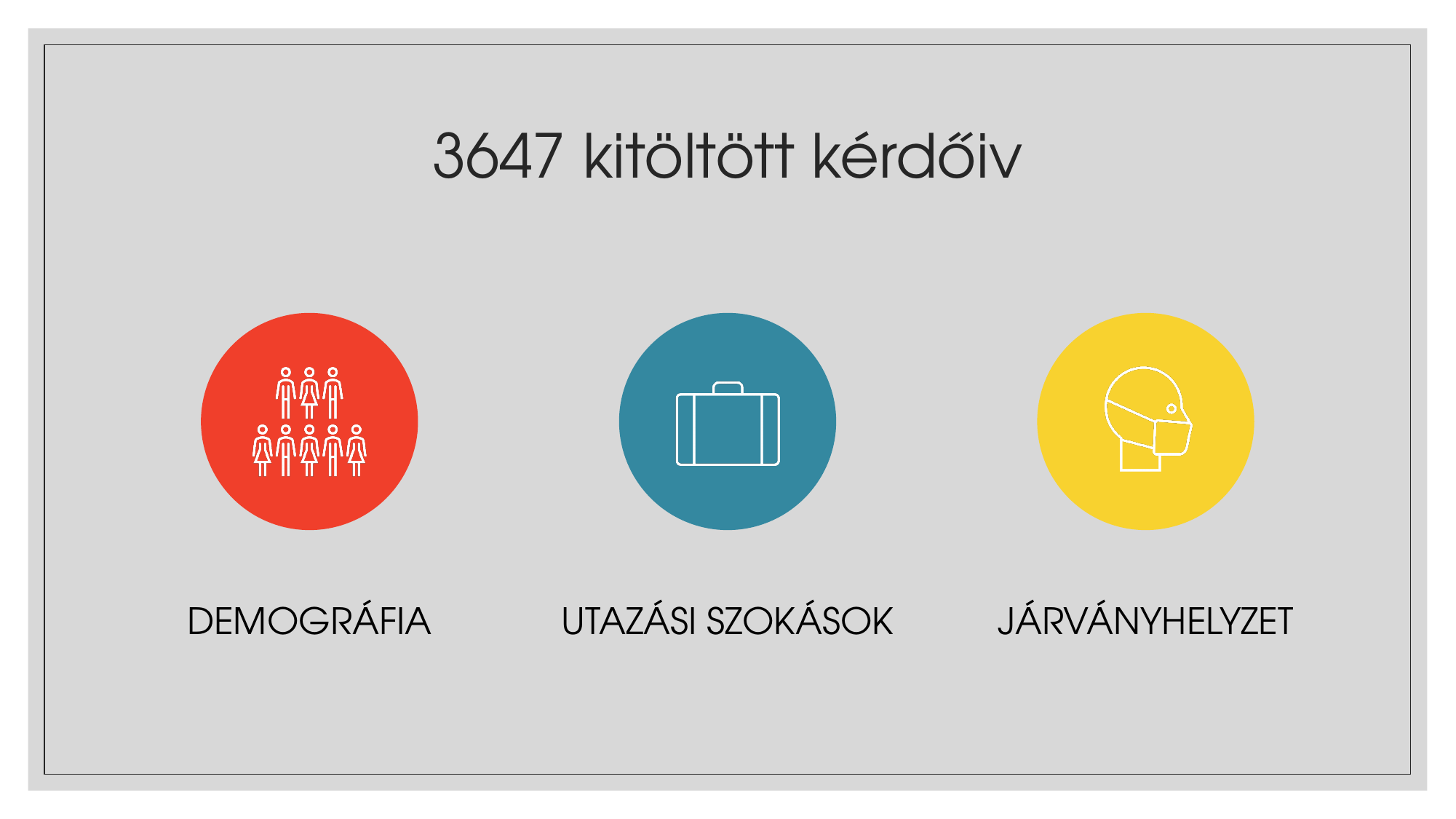

# 3647 kitöltött kérdőiv
DEMOGRÁFIA
UTAZÁSI SZOKÁSOK
JÁRVÁNYHELYZET